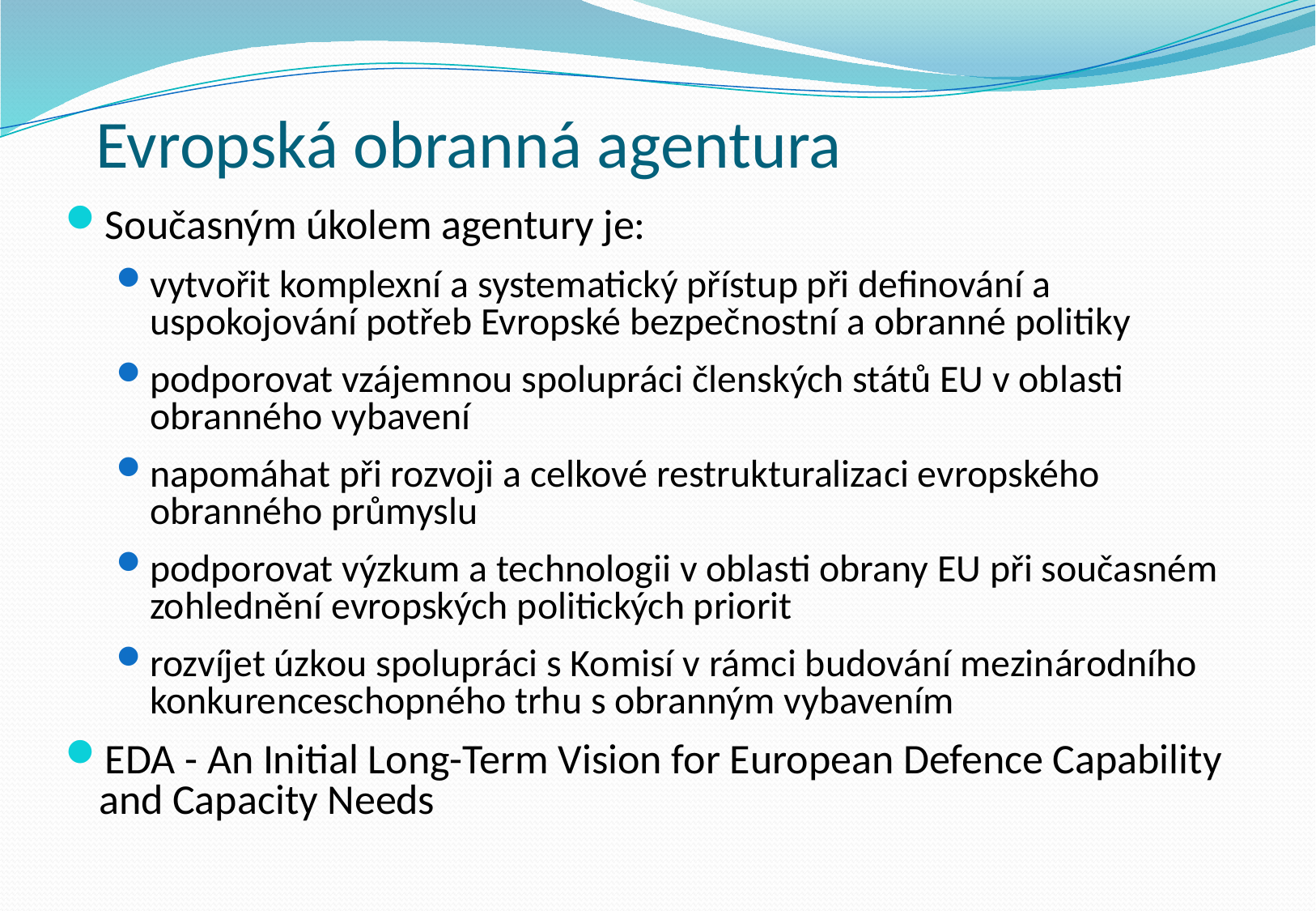

# Evropská obranná agentura
Současným úkolem agentury je:
vytvořit komplexní a systematický přístup při definování a uspokojování potřeb Evropské bezpečnostní a obranné politiky
podporovat vzájemnou spolupráci členských států EU v oblasti obranného vybavení
napomáhat při rozvoji a celkové restrukturalizaci evropského obranného průmyslu
podporovat výzkum a technologii v oblasti obrany EU při současném zohlednění evropských politických priorit
rozvíjet úzkou spolupráci s Komisí v rámci budování mezinárodního konkurenceschopného trhu s obranným vybavením
EDA - An Initial Long-Term Vision for European Defence Capability and Capacity Needs